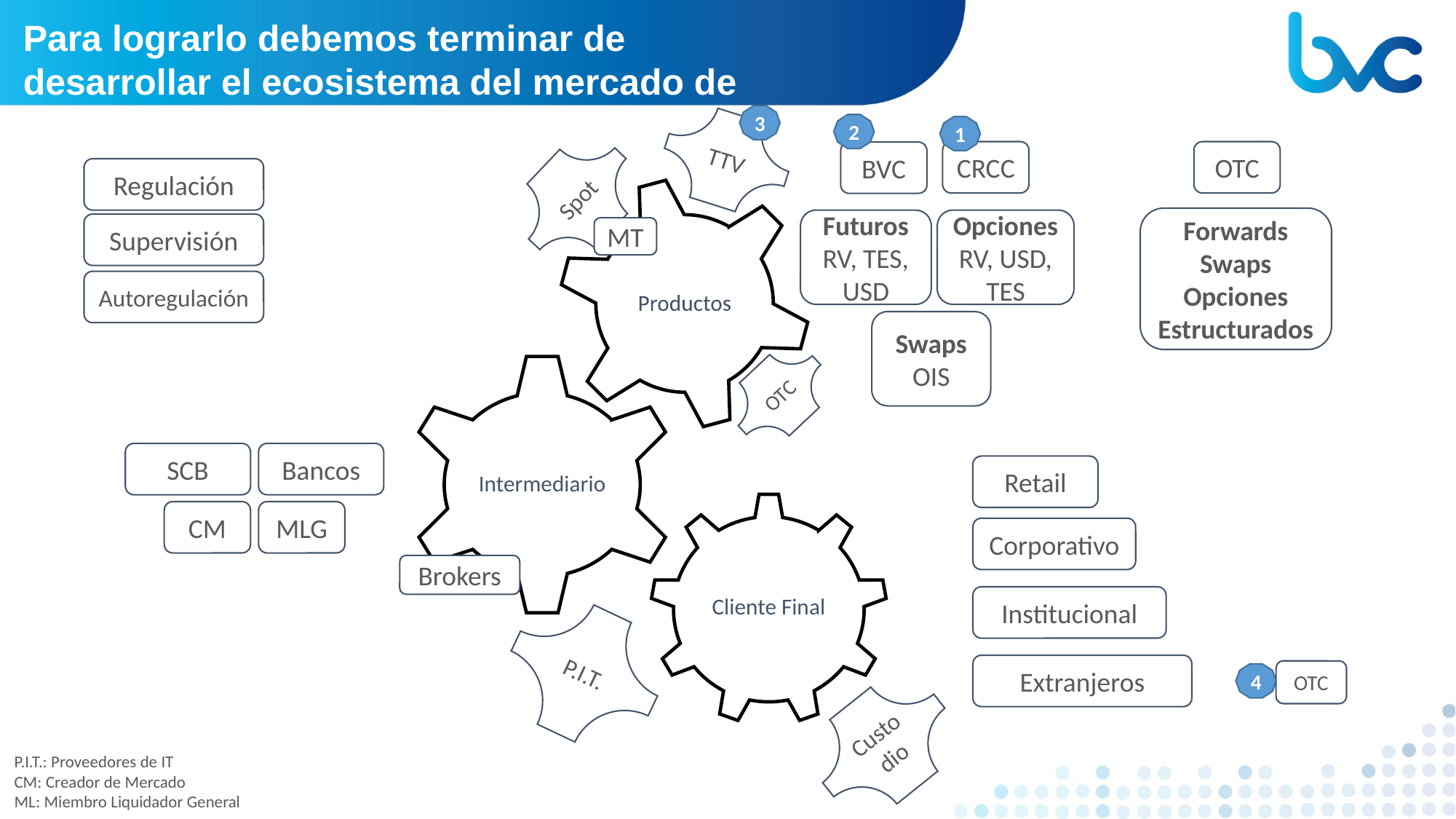

Para lograrlo debemos terminar de desarrollar el ecosistema del mercado de derivados
3
TTV
2
1
Cliente Final
Intermediario
Productos
CRCC
OTC
BVC
Spot
Regulación
Forwards Swaps Opciones
Estructurados
Futuros
RV, TES, USD
Opciones
RV, USD, TES
Swaps
OIS
Supervisión
MT
Autoregulación
OTC
SCB
Bancos
Retail
Corporativo
Institucional
Extranjeros
CM
MLG
Brokers
P.I.T.
OTC
4
Custodio
P.I.T.: Proveedores de IT
CM: Creador de Mercado
ML: Miembro Liquidador General